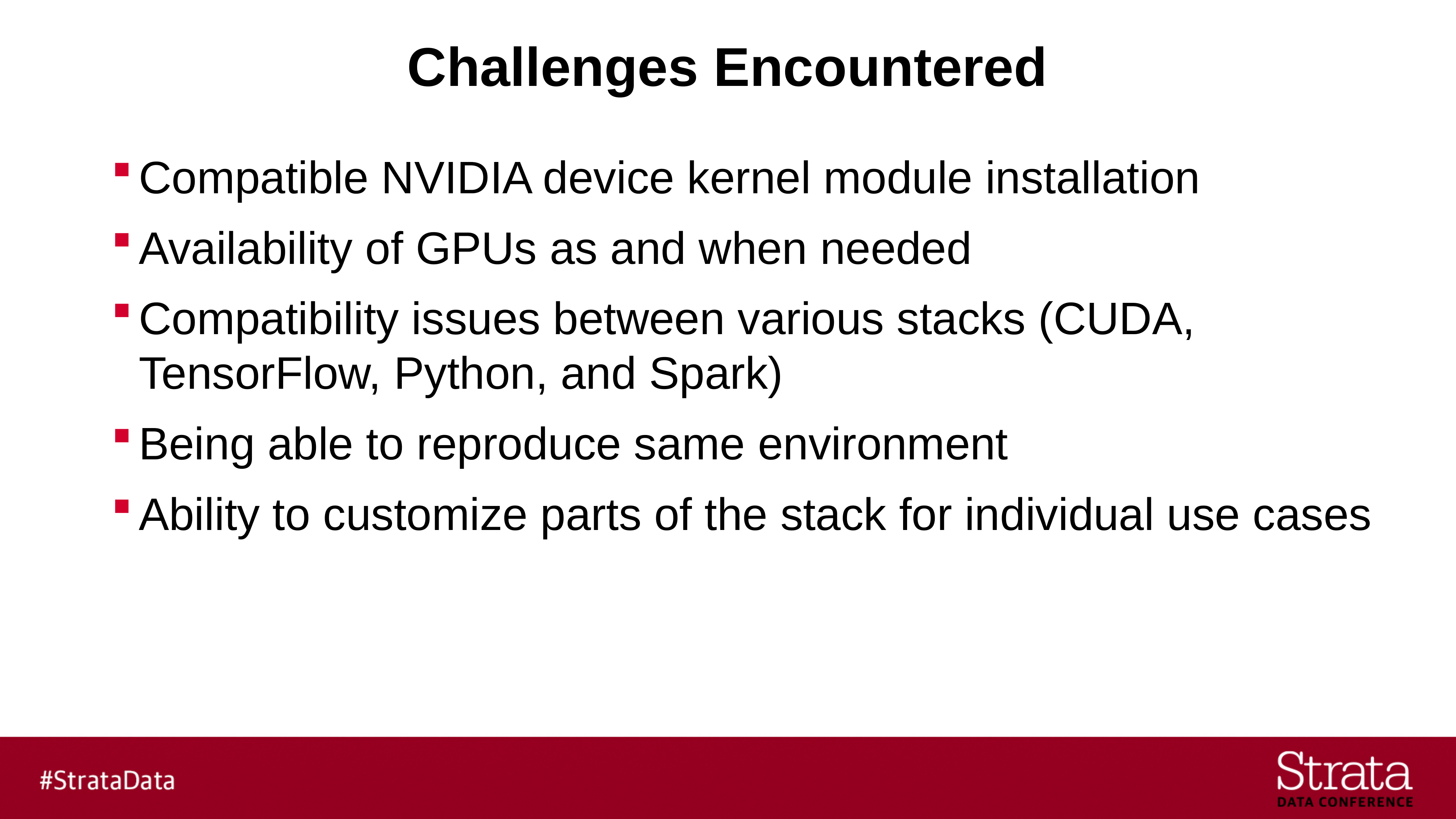

# Challenges Encountered
Compatible NVIDIA device kernel module installation
Availability of GPUs as and when needed
Compatibility issues between various stacks (CUDA, TensorFlow, Python, and Spark)
Being able to reproduce same environment
Ability to customize parts of the stack for individual use cases